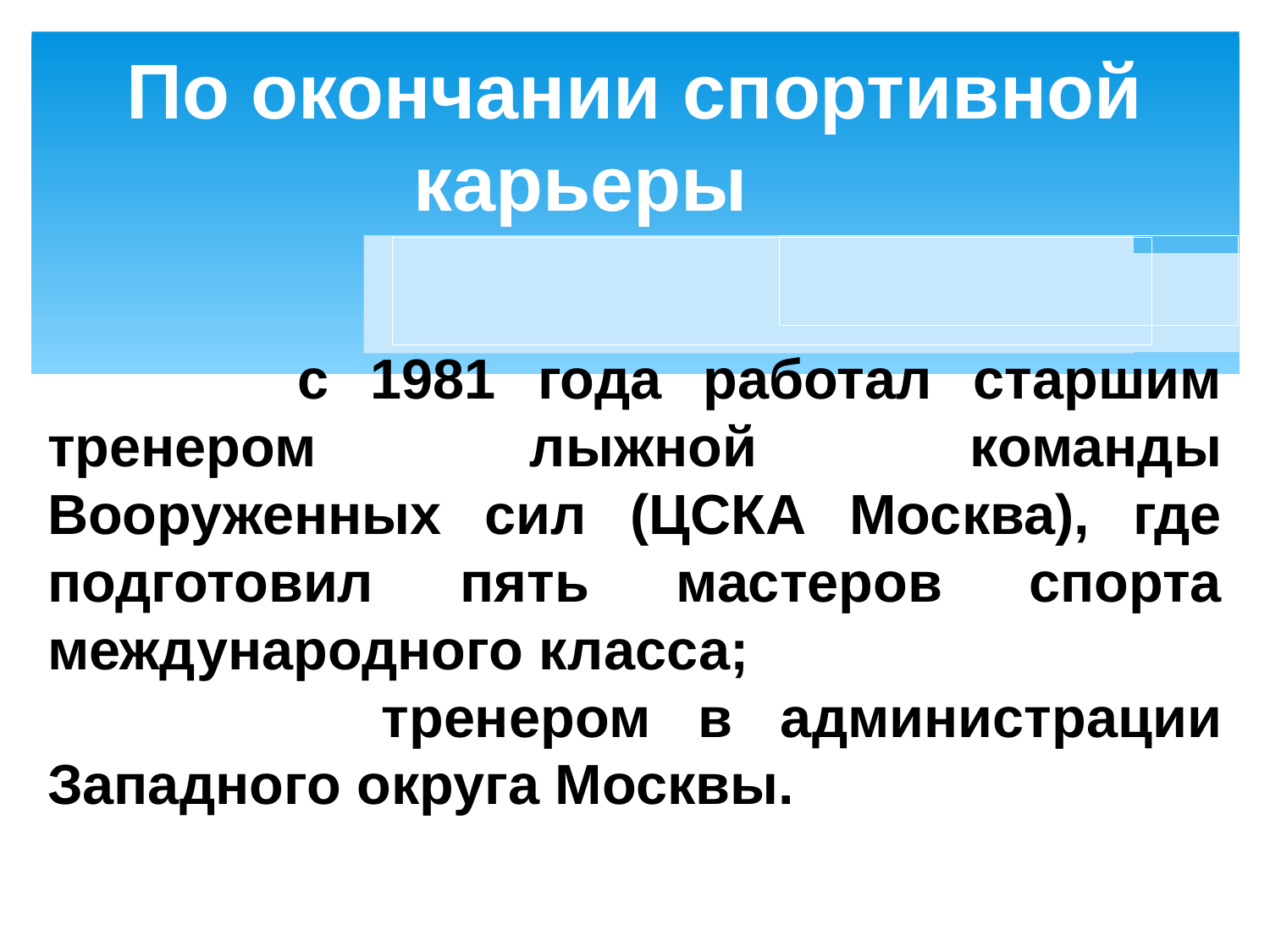

По окончании спортивной карьеры
      с 1981 года работал старшим тренером лыжной команды Вооруженных сил (ЦСКА Москва), где подготовил пять мастеров спорта международного класса;
       тренером в администрации Западного округа Москвы.